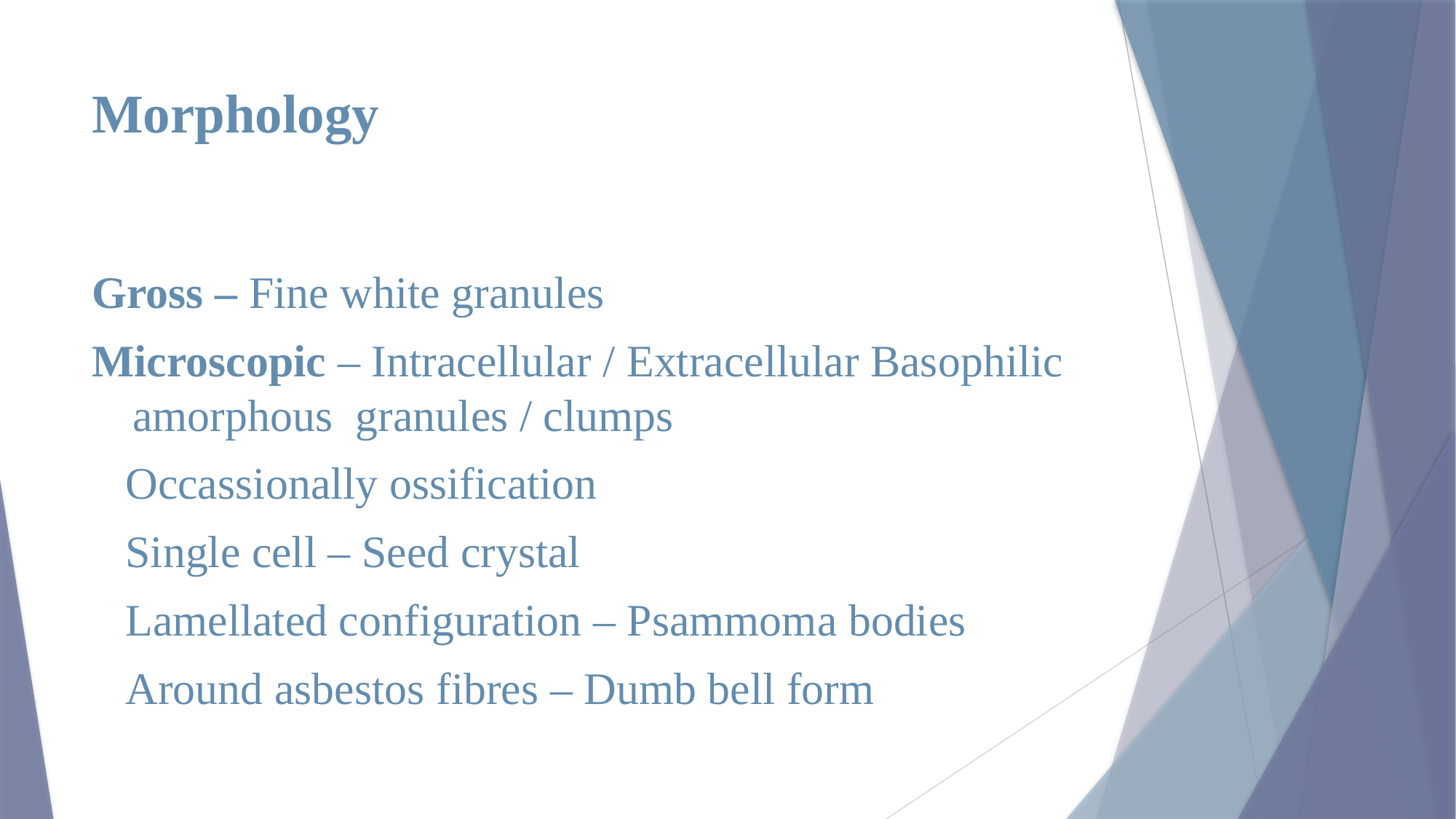

# Morphology
Gross – Fine white granules
Microscopic – Intracellular / Extracellular Basophilic amorphous  granules / clumps
   Occassionally ossification
   Single cell – Seed crystal
   Lamellated configuration – Psammoma bodies
   Around asbestos fibres – Dumb bell form